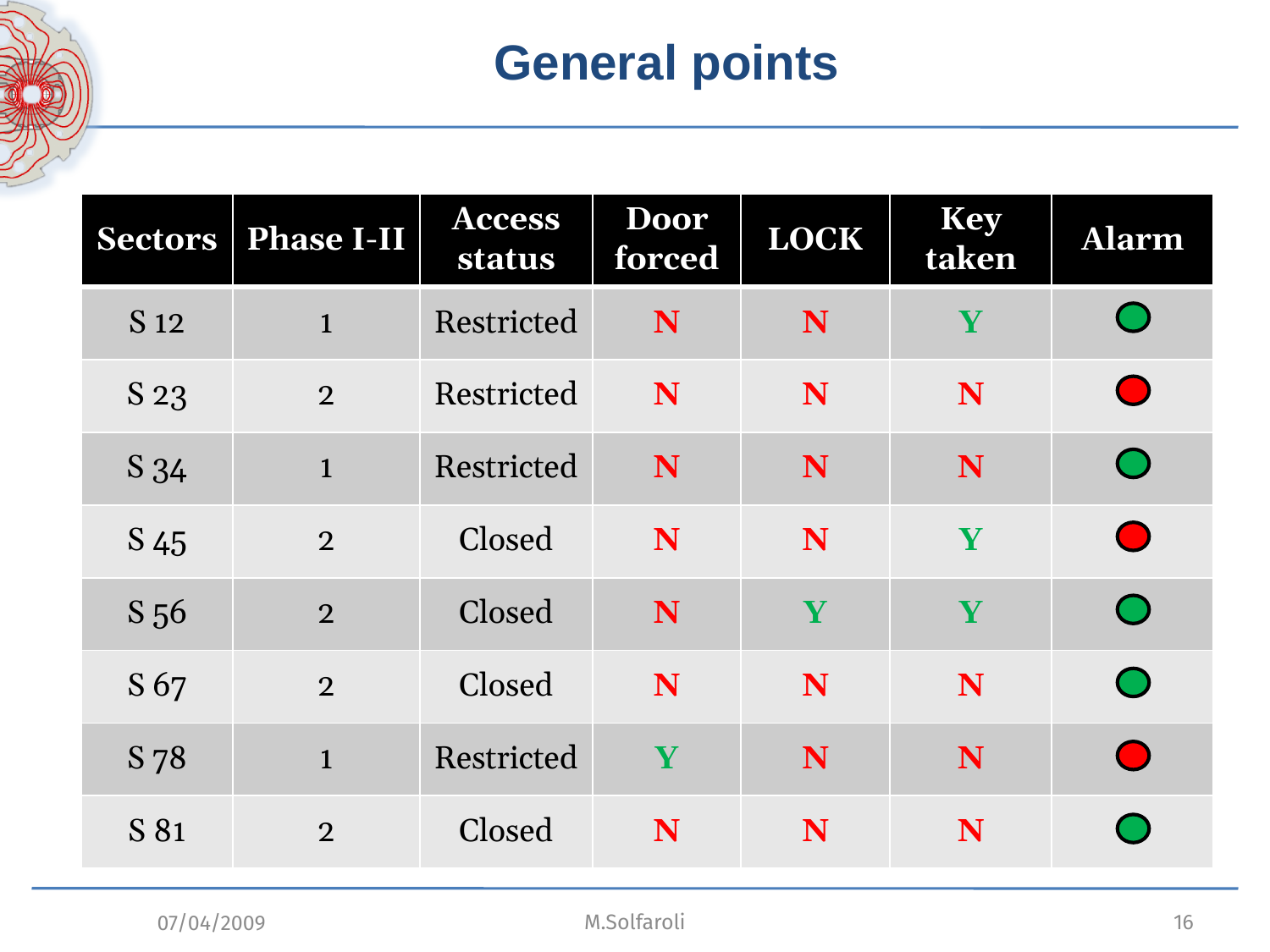

General points
| Sectors | Phase I-II | Access status | Door forced | LOCK | Key taken | Alarm |
| --- | --- | --- | --- | --- | --- | --- |
| S 12 | 1 | Restricted | N | N | Y |  |
| S 23 | 2 | Restricted | N | N | N |  |
| S 34 | 1 | Restricted | N | N | N |  |
| S 45 | 2 | Closed | N | N | Y |  |
| S 56 | 2 | Closed | N | Y | Y |  |
| S 67 | 2 | Closed | N | N | N |  |
| S 78 | 1 | Restricted | Y | N | N |  |
| S 81 | 2 | Closed | N | N | N |  |

07/04/2009
M.Solfaroli
16